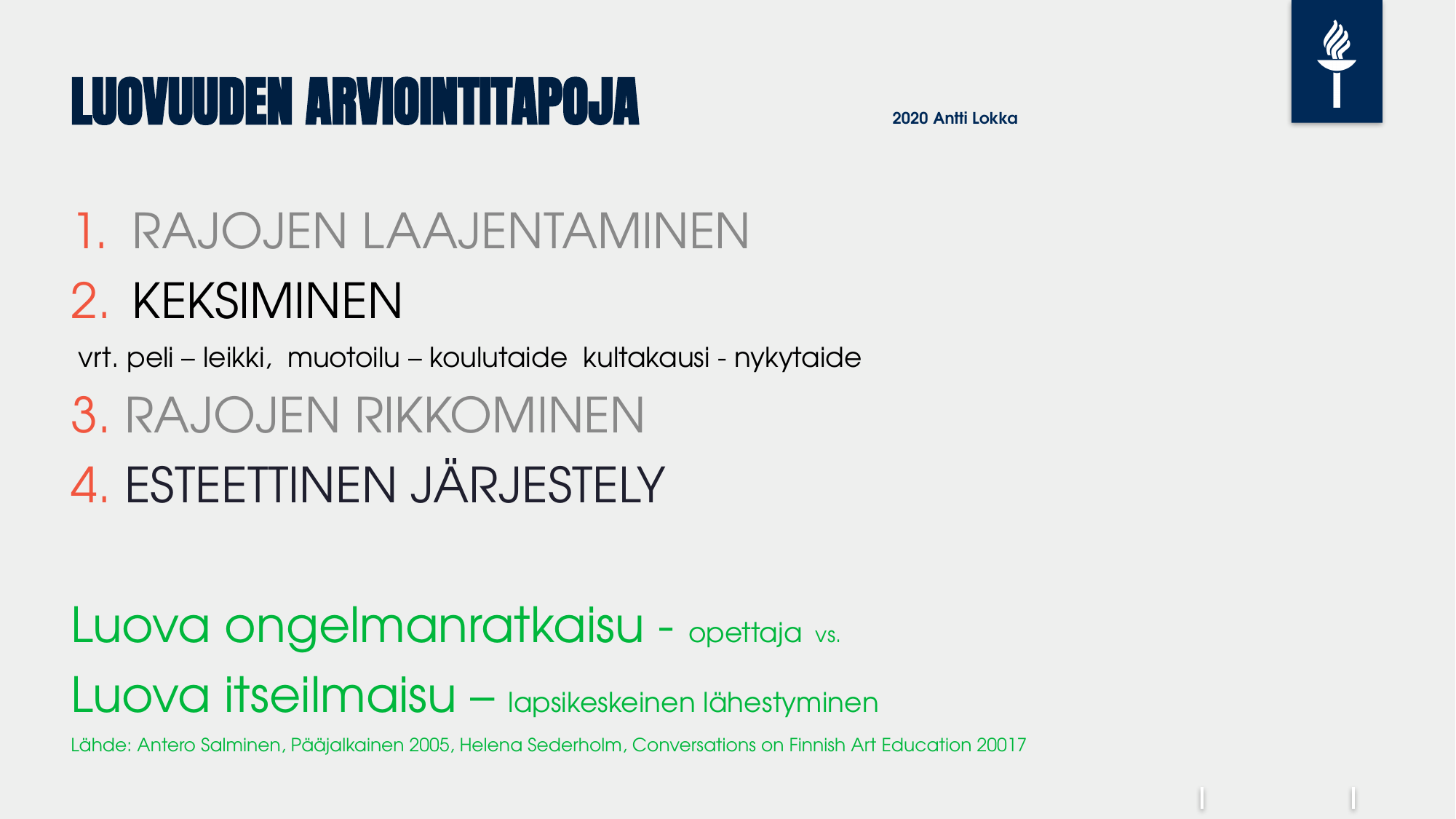

# LUOVUUDEN ARVIOINTITAPOJA	                                   2020 Antti Lokka
RAJOJEN LAAJENTAMINEN
KEKSIMINEN
 vrt. peli – leikki,  muotoilu – koulutaide  kultakausi - nykytaide
3. RAJOJEN RIKKOMINEN
4. ESTEETTINEN JÄRJESTELY

Luova ongelmanratkaisu - opettaja vs.
Luova itseilmaisu – lapsikeskeinen lähestyminen
Lähde: Antero Salminen, Pääjalkainen 2005, Helena Sederholm, Conversations on Finnish Art Education 20017